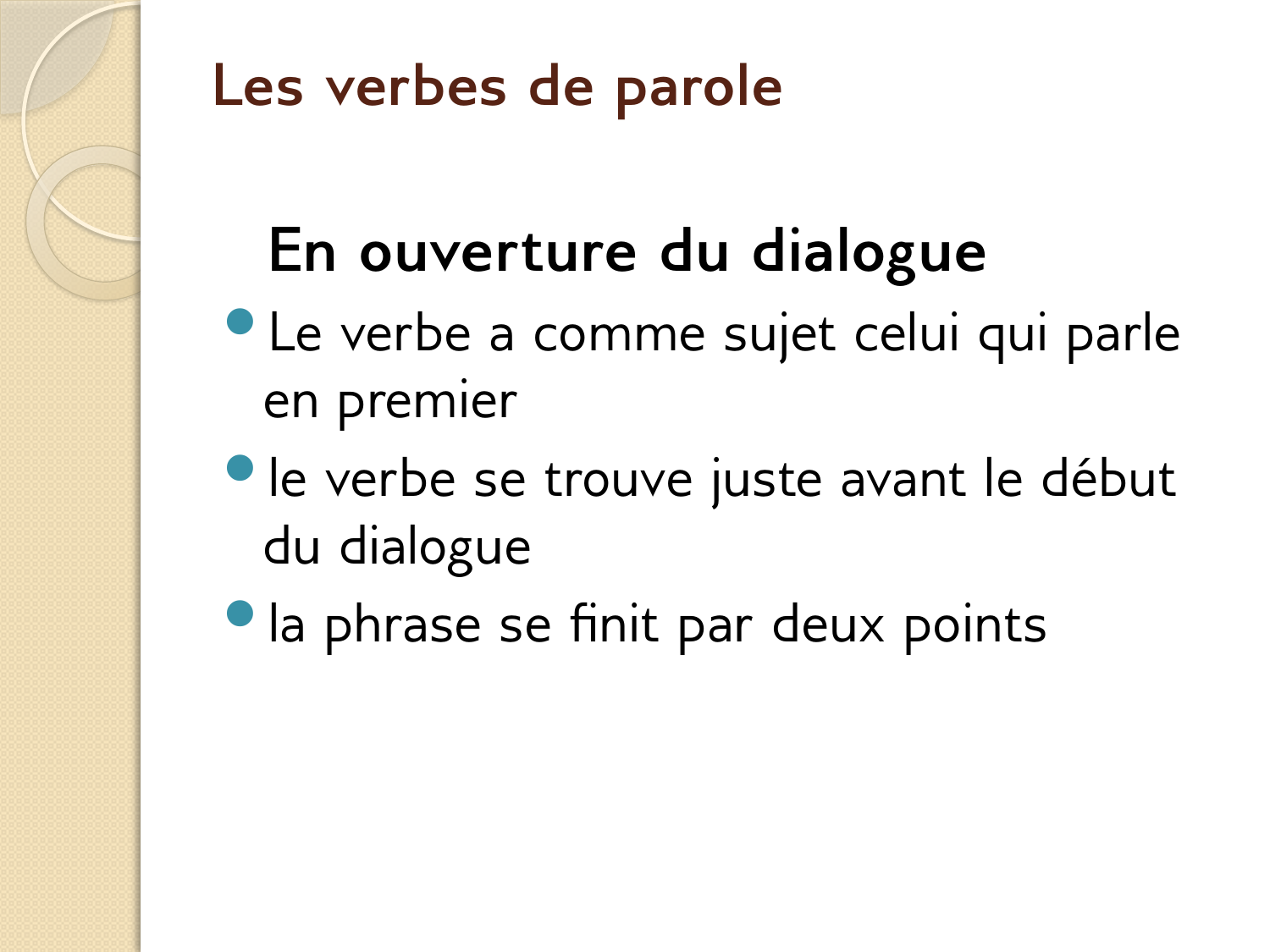

# Les verbes de parole
En ouverture du dialogue
Le verbe a comme sujet celui qui parle en premier
le verbe se trouve juste avant le début du dialogue
la phrase se finit par deux points